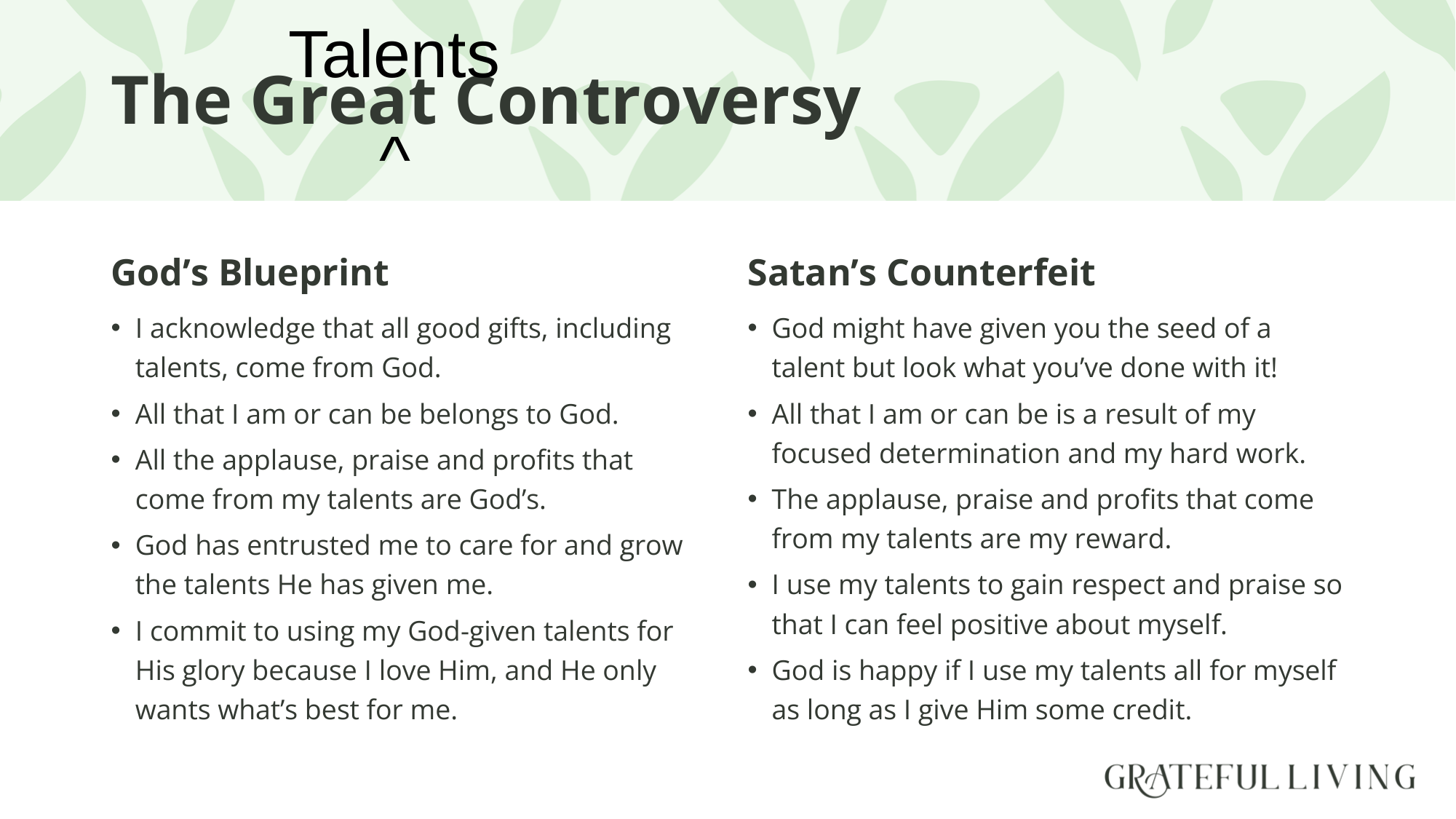

Talents
# The Great Controversy
^
God’s Blueprint
Satan’s Counterfeit
I acknowledge that all good gifts, including talents, come from God.
All that I am or can be belongs to God.
All the applause, praise and profits that come from my talents are God’s.
God has entrusted me to care for and grow the talents He has given me.
I commit to using my God-given talents for His glory because I love Him, and He only wants what’s best for me.
God might have given you the seed of a talent but look what you’ve done with it!
All that I am or can be is a result of my focused determination and my hard work.
The applause, praise and profits that come from my talents are my reward.
I use my talents to gain respect and praise so that I can feel positive about myself.
God is happy if I use my talents all for myself as long as I give Him some credit.